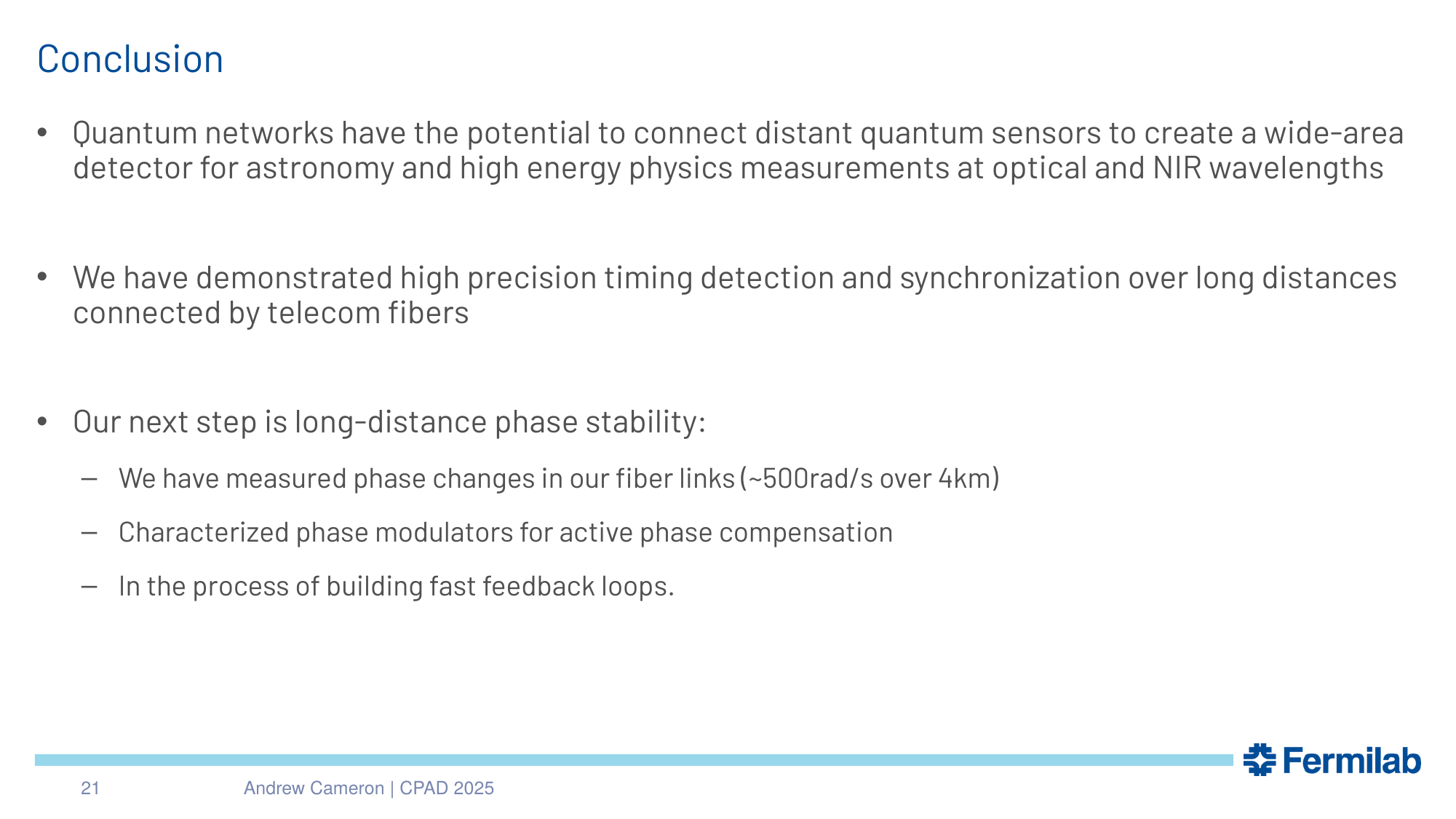

# Conclusion
Quantum networks have the potential to connect distant quantum sensors to create a wide-area detector for astronomy and high energy physics measurements at optical and NIR wavelengths

We have demonstrated high precision timing detection and synchronization over long distances connected by telecom fibers

Our next step is long-distance phase stability:
We have measured phase changes in our fiber links (~500rad/s over 4km)
Characterized phase modulators for active phase compensation
In the process of building fast feedback loops.

21
Andrew Cameron | CPAD 2025